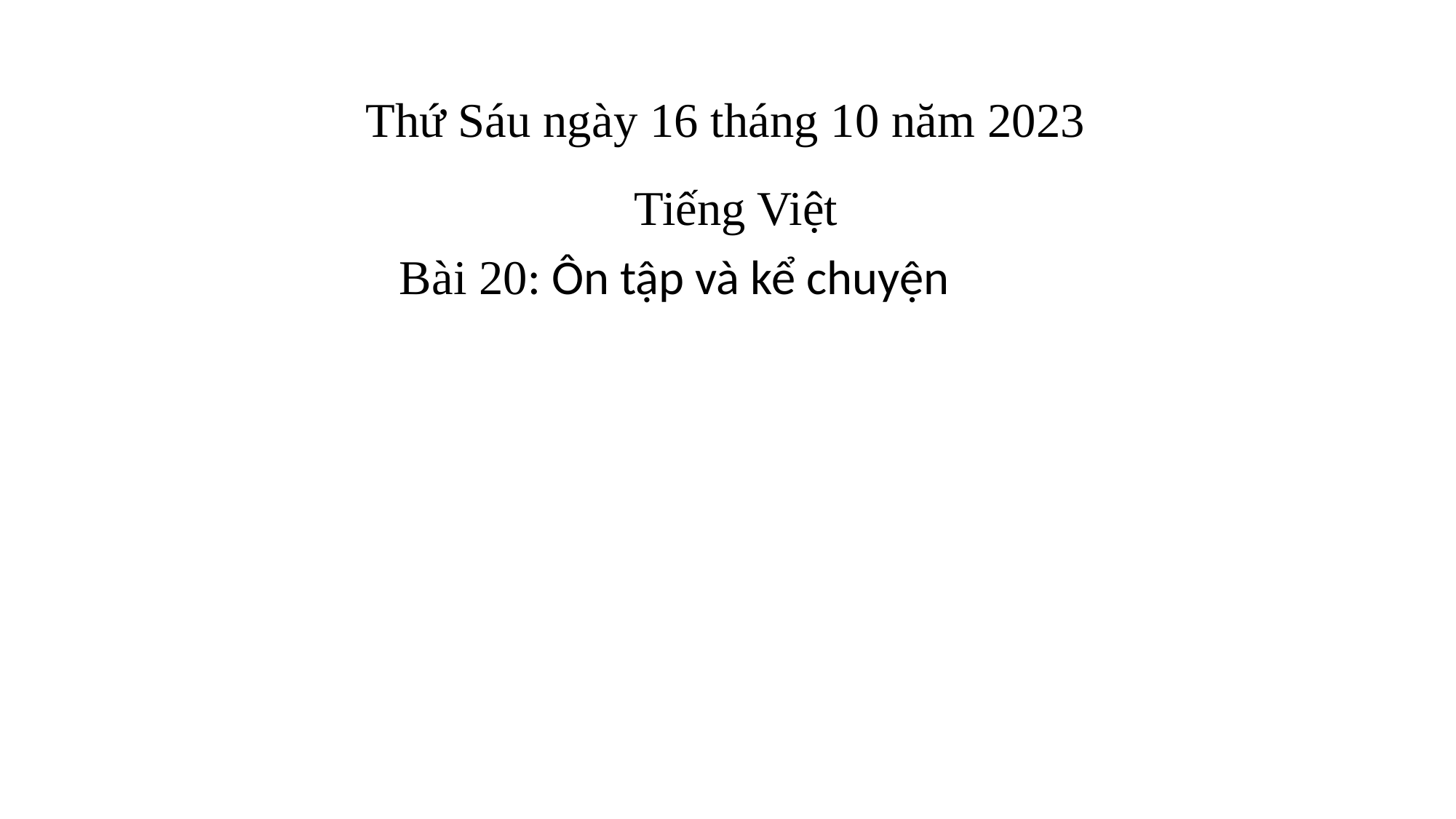

Thứ Sáu ngày 16 tháng 10 năm 2023
Tiếng Việt
    Bài 20: Ôn tập và kể chuyện